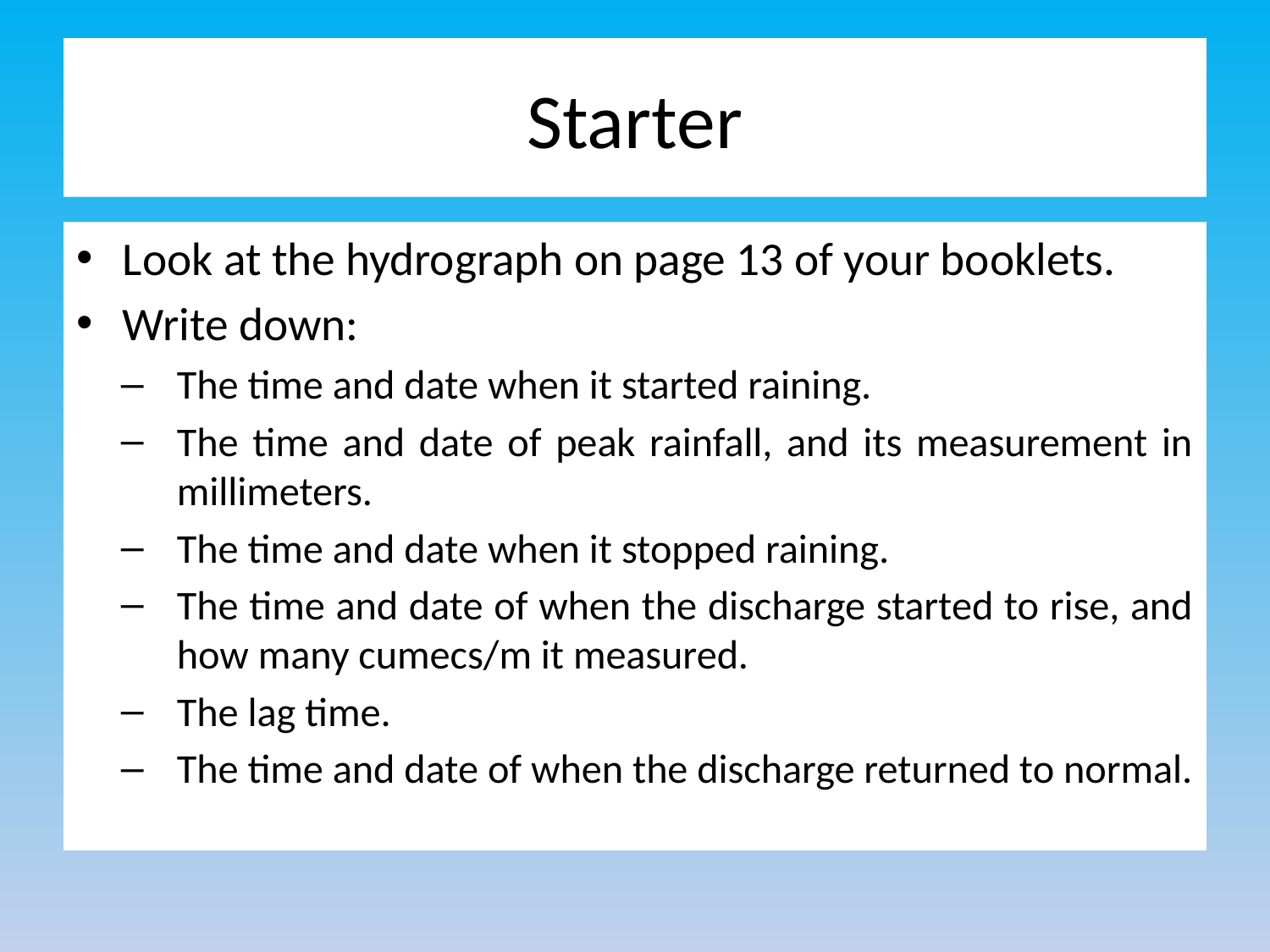

# Starter
Look at the hydrograph on page 13 of your booklets.
Write down:
The time and date when it started raining.
The time and date of peak rainfall, and its measurement in millimeters.
The time and date when it stopped raining.
The time and date of when the discharge started to rise, and how many cumecs/m it measured.
The lag time.
The time and date of when the discharge returned to normal.